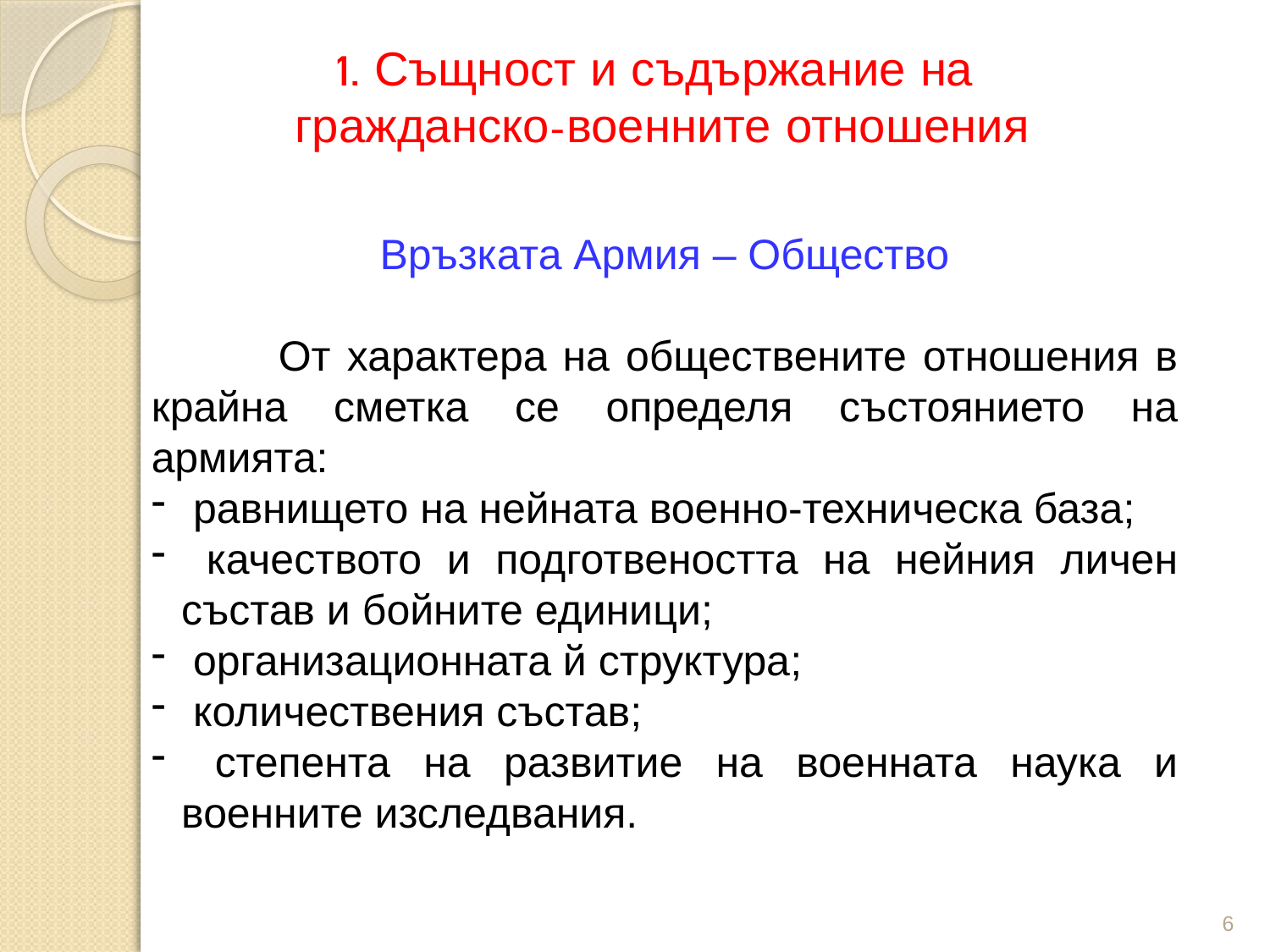

# 1. Същност и съдържание на гражданско-военните отношения

Връзката Армия – Общество

	От характера на обществените отношения в крайна сметка се определя състоянието на армията:
 равнището на нейната военно-техническа база;
 качеството и подготвеността на нейния личен състав и бойните единици;
 организационната й структура;
 количествения състав;
 степента на развитие на военната наука и военните изследвания.
6